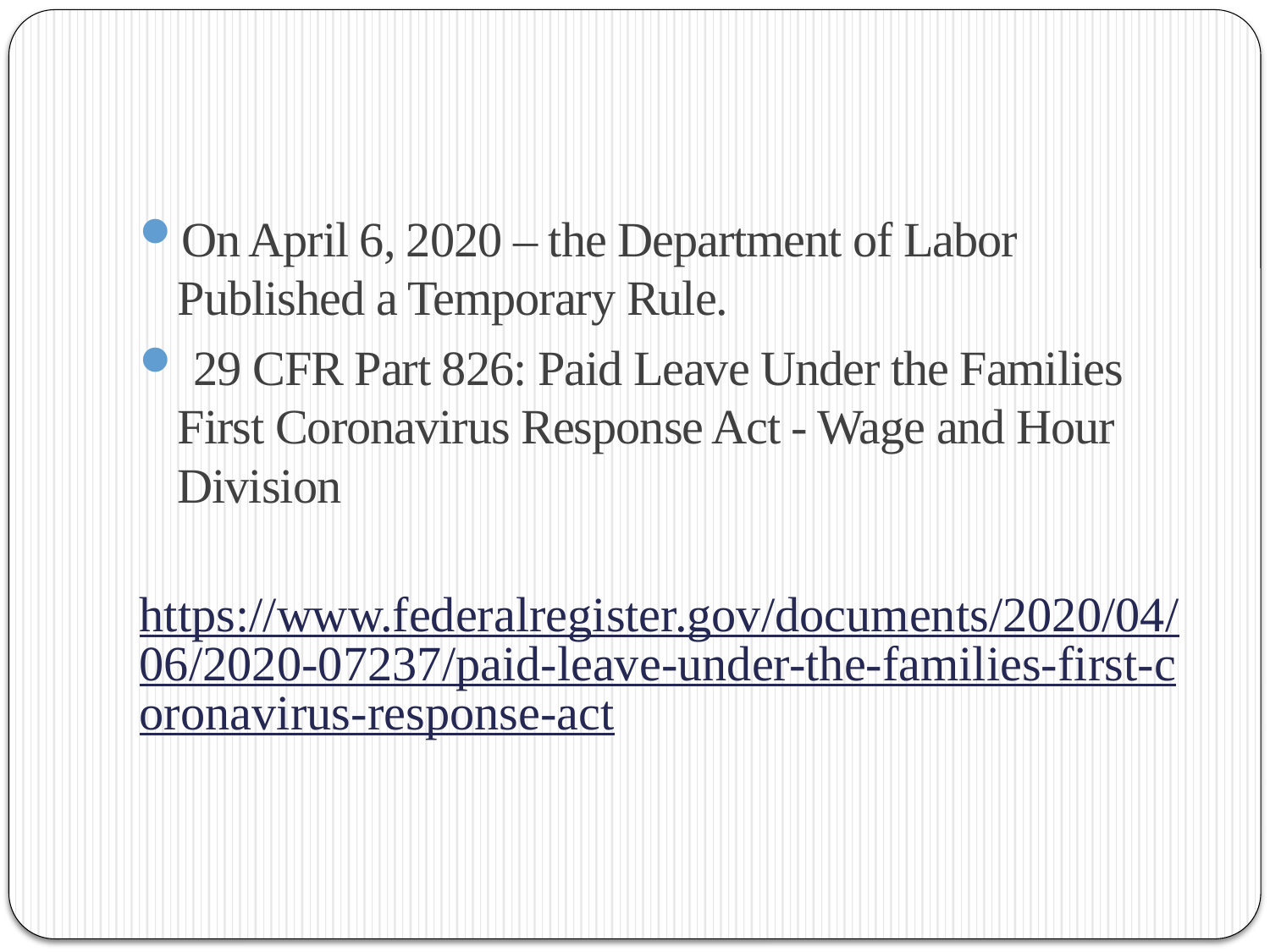

#
On April 6, 2020 – the Department of Labor Published a Temporary Rule.
 29 CFR Part 826: Paid Leave Under the Families First Coronavirus Response Act - Wage and Hour Division
 https://www.federalregister.gov/documents/2020/04/06/2020-07237/paid-leave-under-the-families-first-coronavirus-response-act